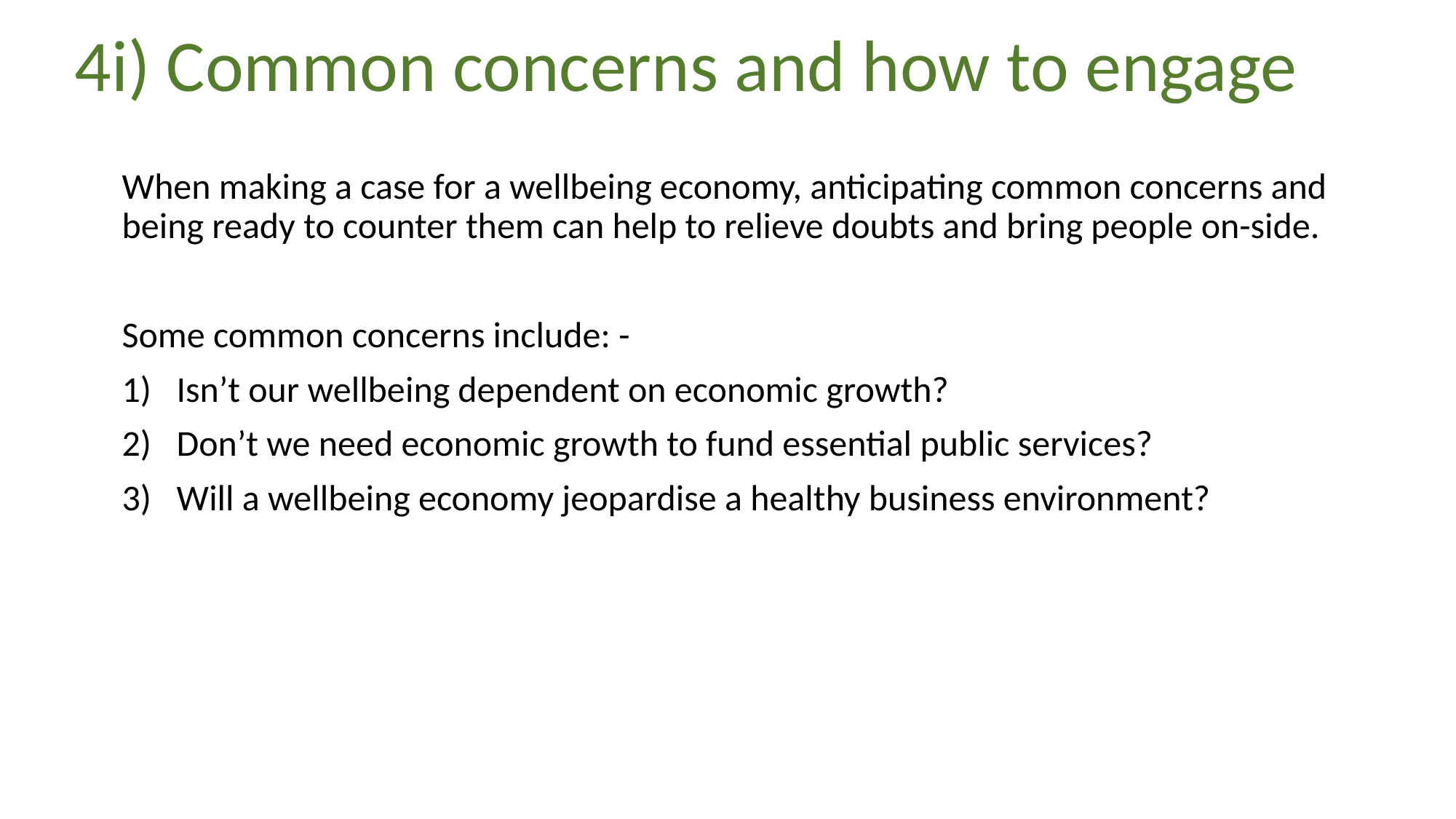

# 4i) Common concerns and how to engage
When making a case for a wellbeing economy, anticipating common concerns and being ready to counter them can help to relieve doubts and bring people on-side.

Some common concerns include: -
Isn’t our wellbeing dependent on economic growth?
Don’t we need economic growth to fund essential public services?
Will a wellbeing economy jeopardise a healthy business environment?